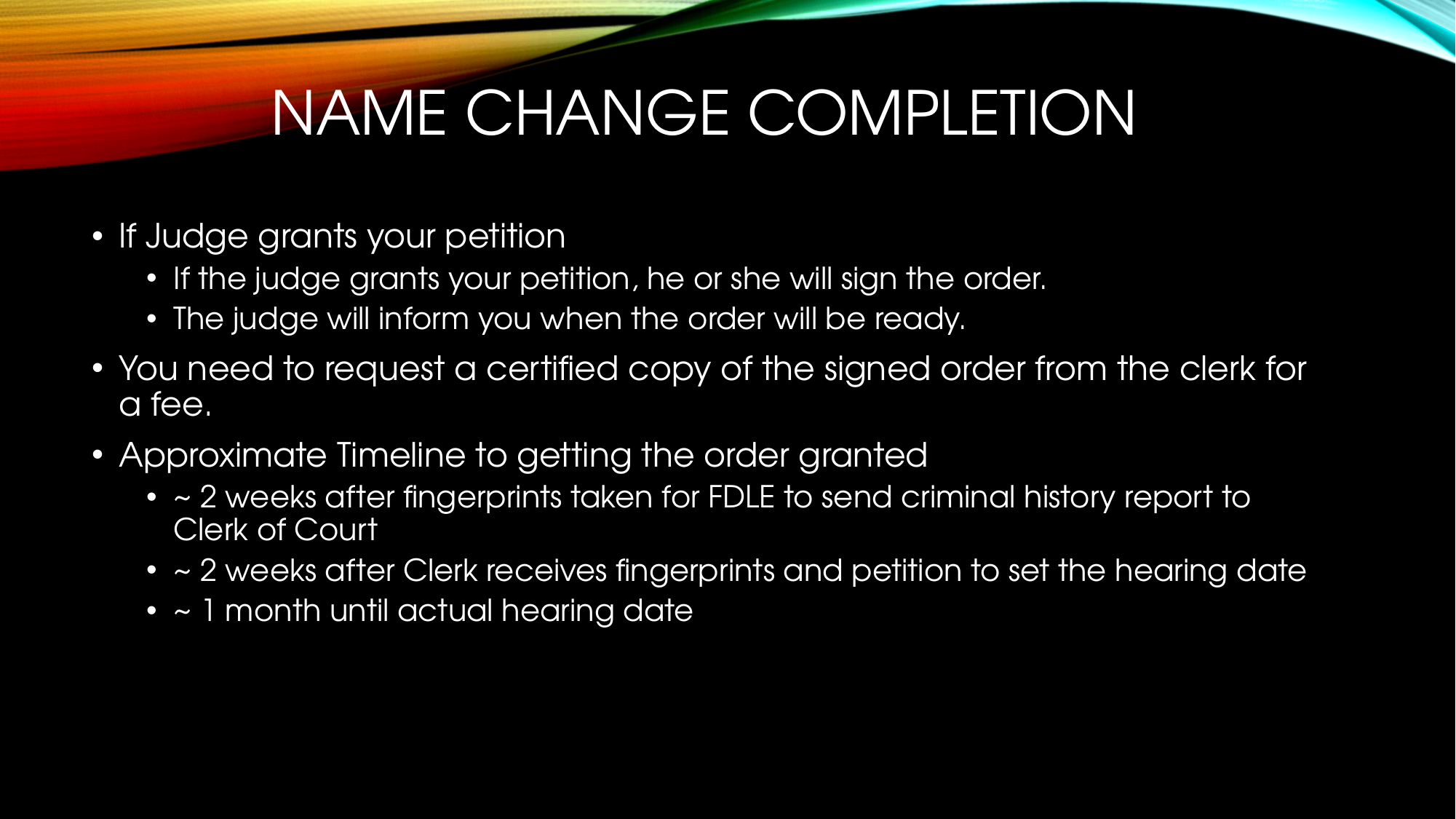

# Name Change Completion
If Judge grants your petition
If the judge grants your petition, he or she will sign the order.
The judge will inform you when the order will be ready.
You need to request a certified copy of the signed order from the clerk for a fee.
Approximate Timeline to getting the order granted
~ 2 weeks after fingerprints taken for FDLE to send criminal history report to Clerk of Court
~ 2 weeks after Clerk receives fingerprints and petition to set the hearing date
~ 1 month until actual hearing date